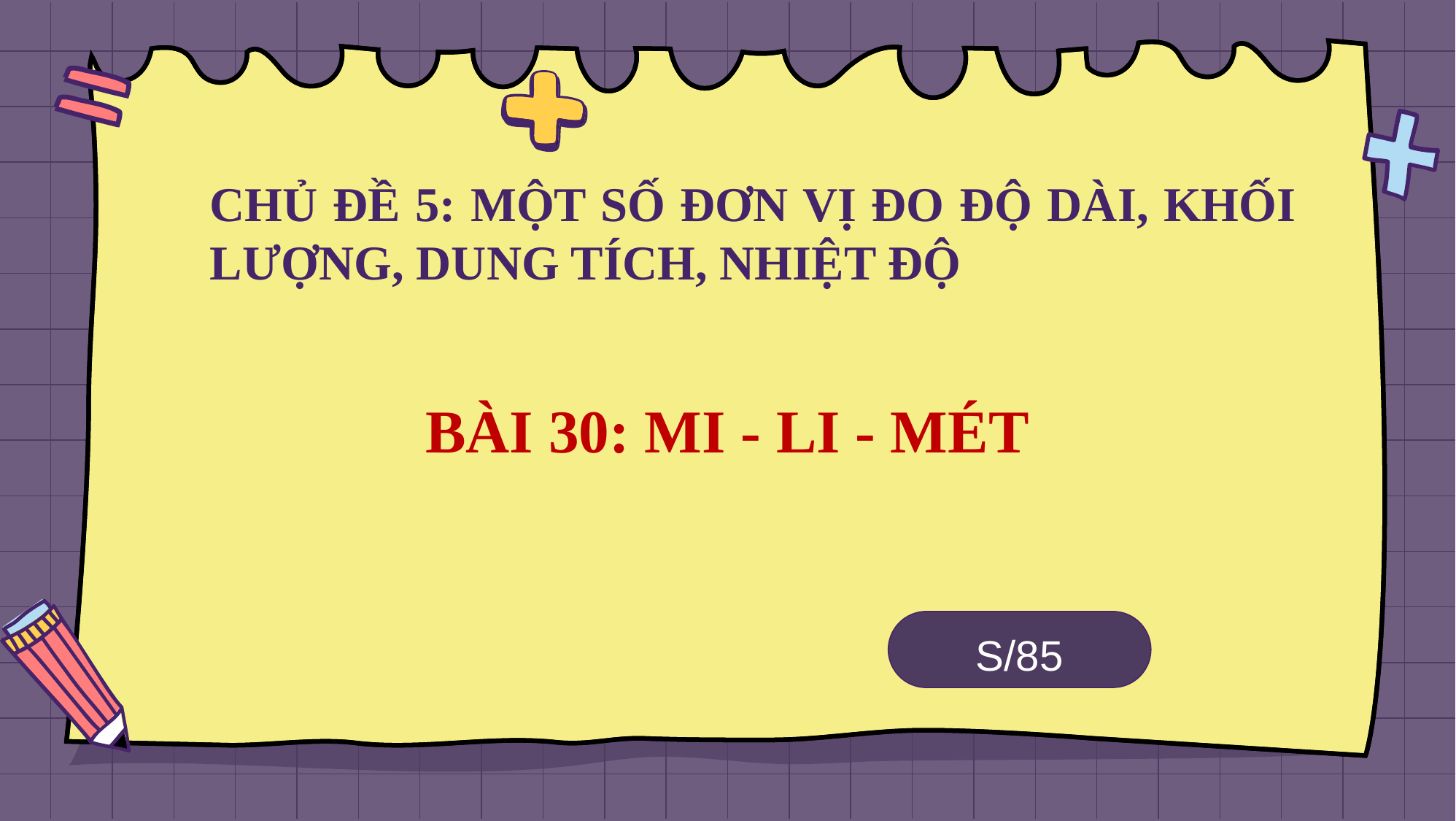

# CHỦ ĐỀ 5: MỘT SỐ ĐƠN VỊ ĐO ĐỘ DÀI, KHỐI LƯỢNG, DUNG TÍCH, NHIỆT ĐỘ
BÀI 30: MI - LI - MÉT

S/85